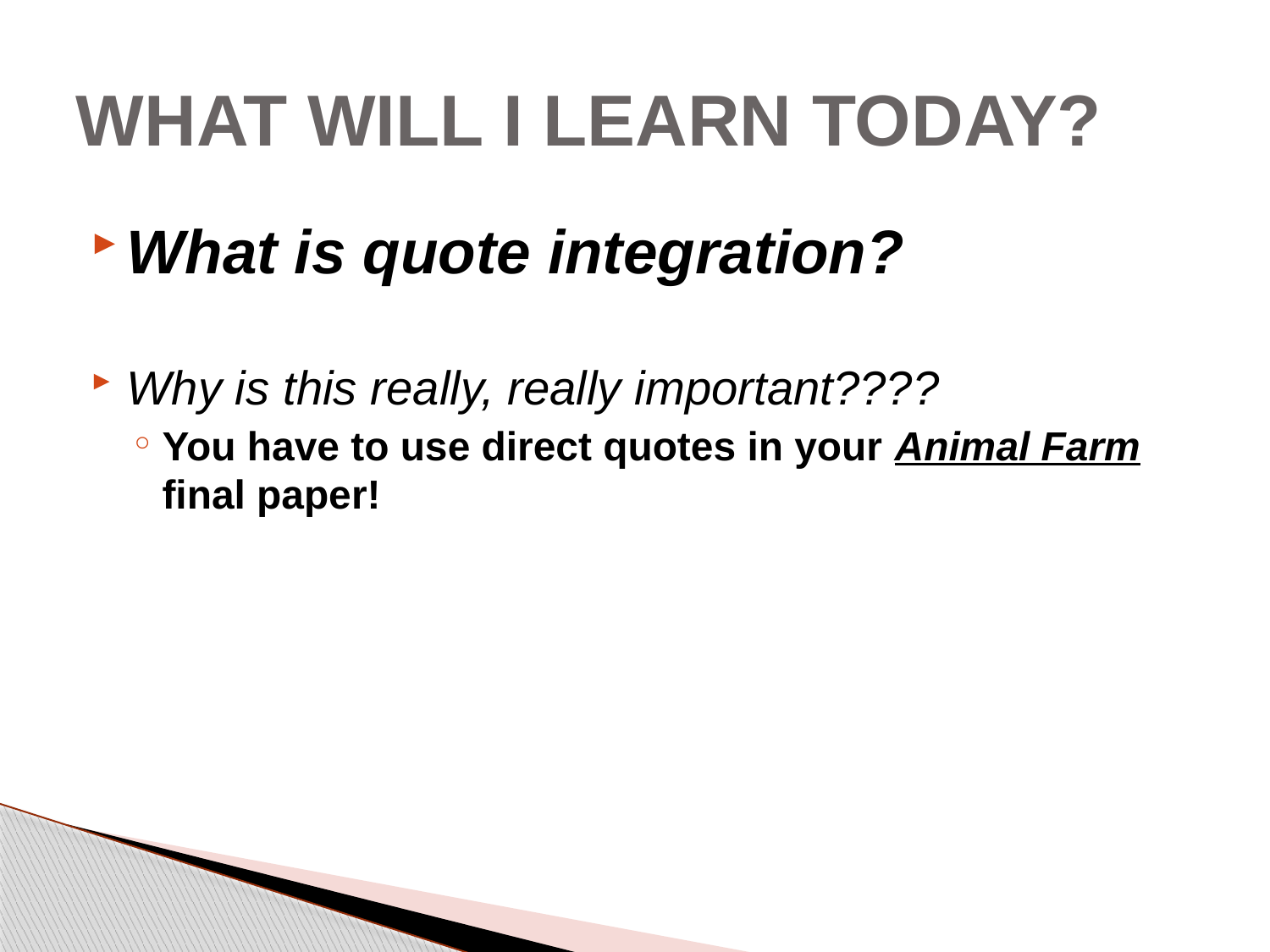

# WHAT WILL I LEARN TODAY?
What is quote integration?

Why is this really, really important????
You have to use direct quotes in your Animal Farm final paper!